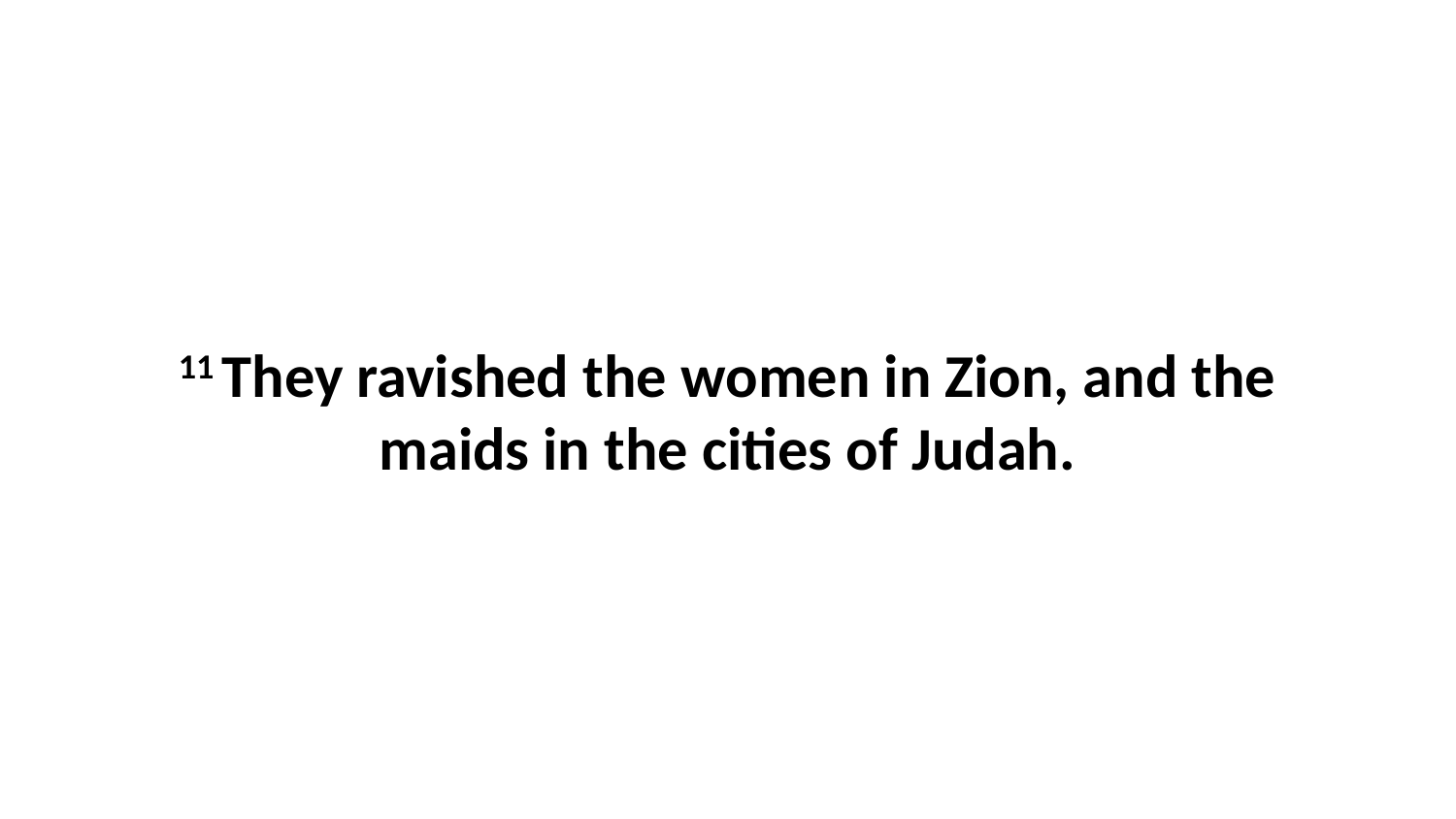

11 They ravished the women in Zion, and the maids in the cities of Judah.